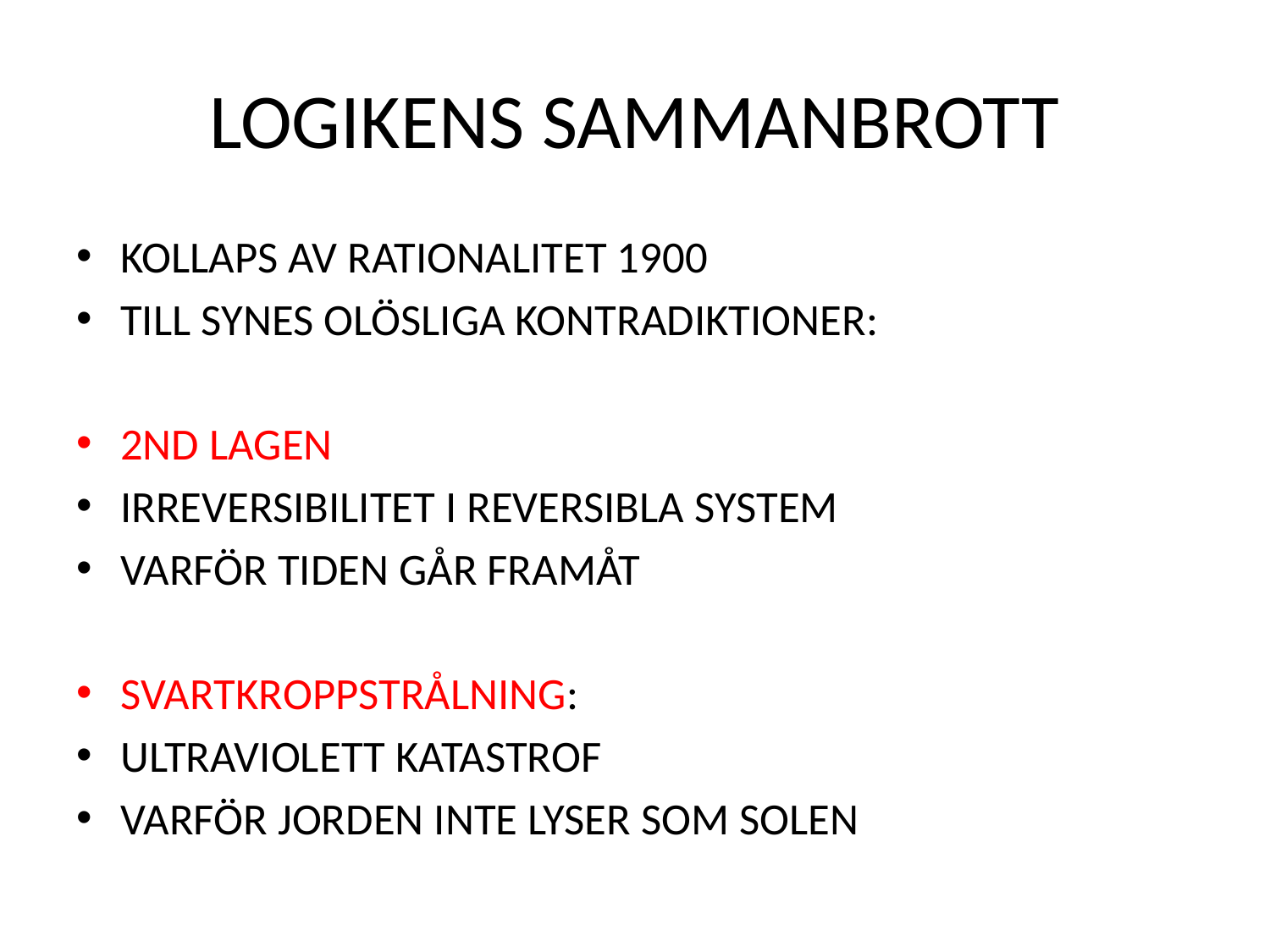

# LOGIKENS SAMMANBROTT
KOLLAPS AV RATIONALITET 1900
TILL SYNES OLÖSLIGA KONTRADIKTIONER:

2ND LAGEN
IRREVERSIBILITET I REVERSIBLA SYSTEM
VARFÖR TIDEN GÅR FRAMÅT

SVARTKROPPSTRÅLNING:
ULTRAVIOLETT KATASTROF
VARFÖR JORDEN INTE LYSER SOM SOLEN